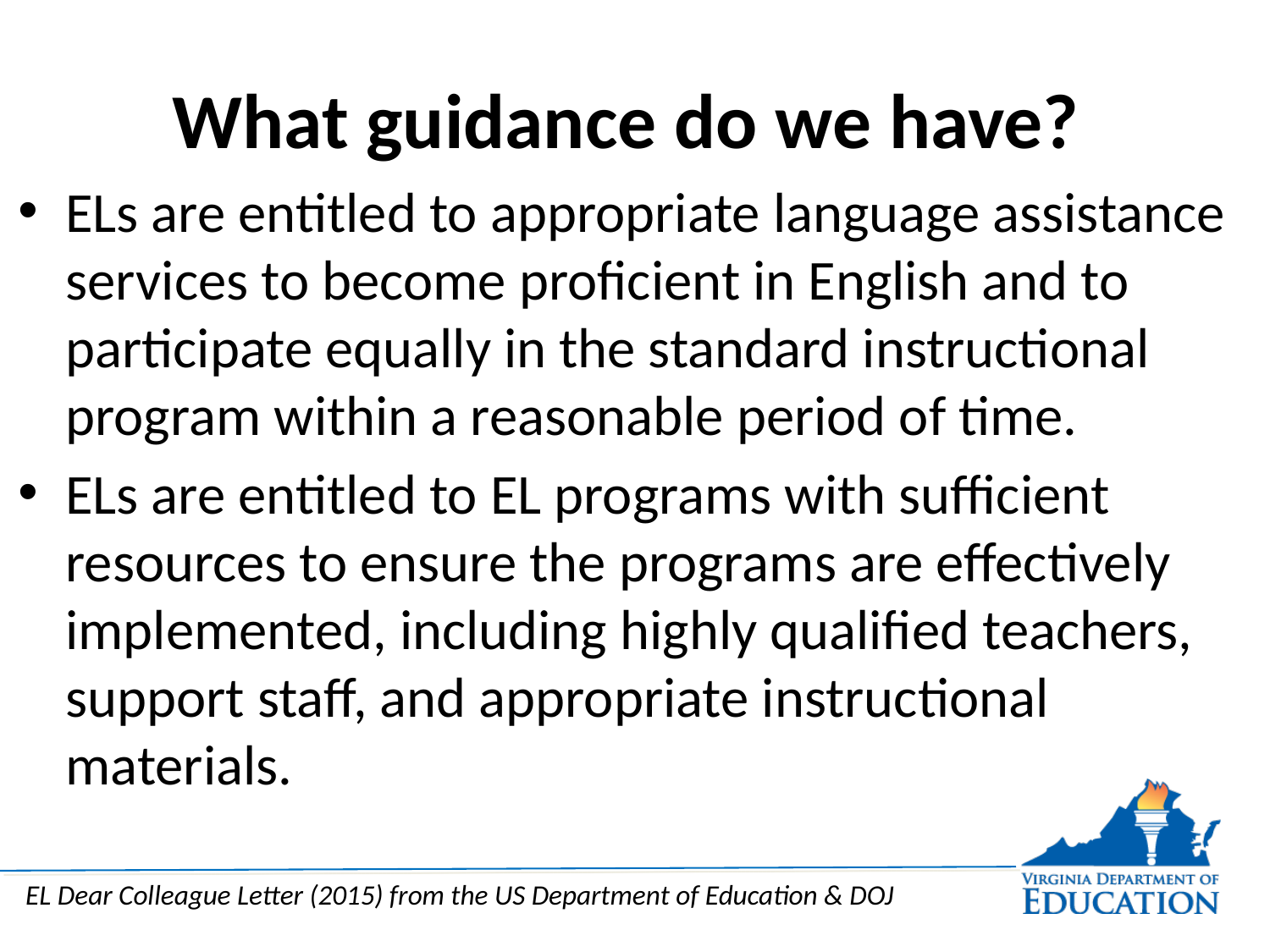

# What guidance do we have?
ELs are entitled to appropriate language assistance services to become proficient in English and to participate equally in the standard instructional program within a reasonable period of time.
ELs are entitled to EL programs with sufficient resources to ensure the programs are effectively implemented, including highly qualified teachers, support staff, and appropriate instructional materials.
EL Dear Colleague Letter (2015) from the US Department of Education & DOJ